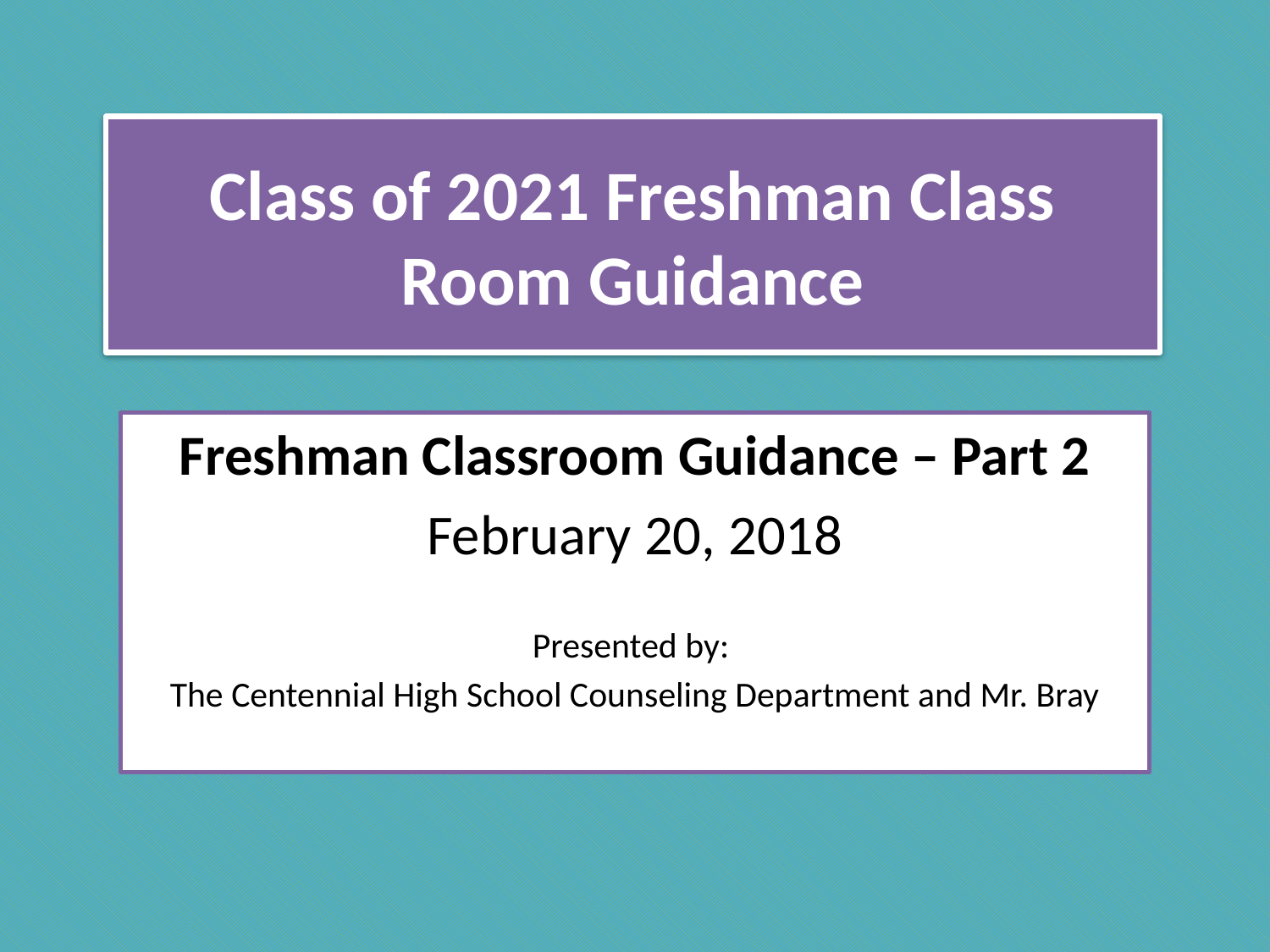

# Class of 2021 Freshman Class Room Guidance
Freshman Classroom Guidance – Part 2
February 20, 2018

Presented by:
The Centennial High School Counseling Department and Mr. Bray